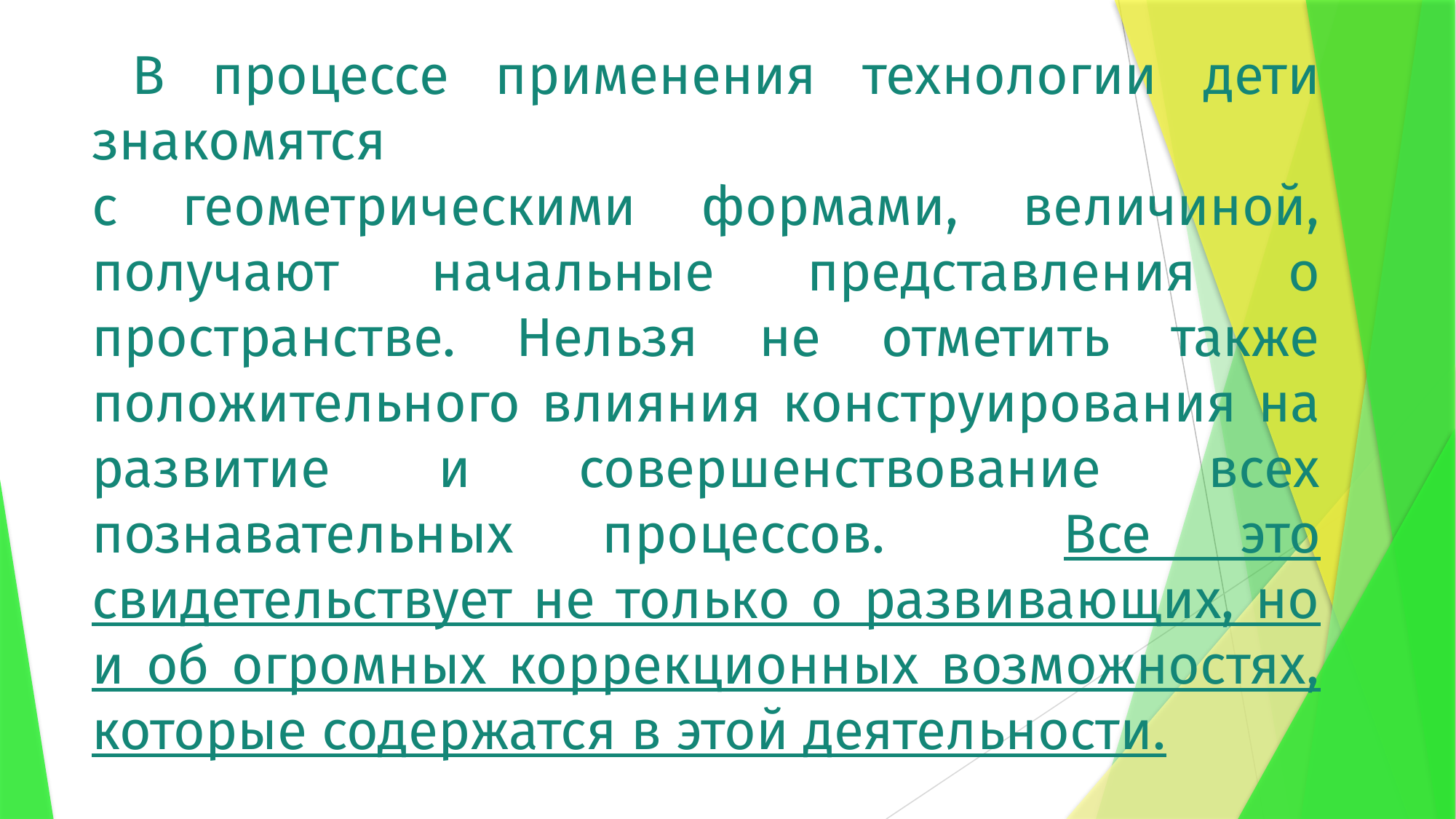

# В процессе применения технологии дети знакомятся с геометрическими формами, величиной, получают начальные представления о пространстве. Нельзя не отметить также положительного влияния конструирования на развитие и совершенствование всех познавательных процессов.  Все это свидетельствует не только о развивающих, но и об огромных коррекционных возможностях, которые содержатся в этой деятельности.